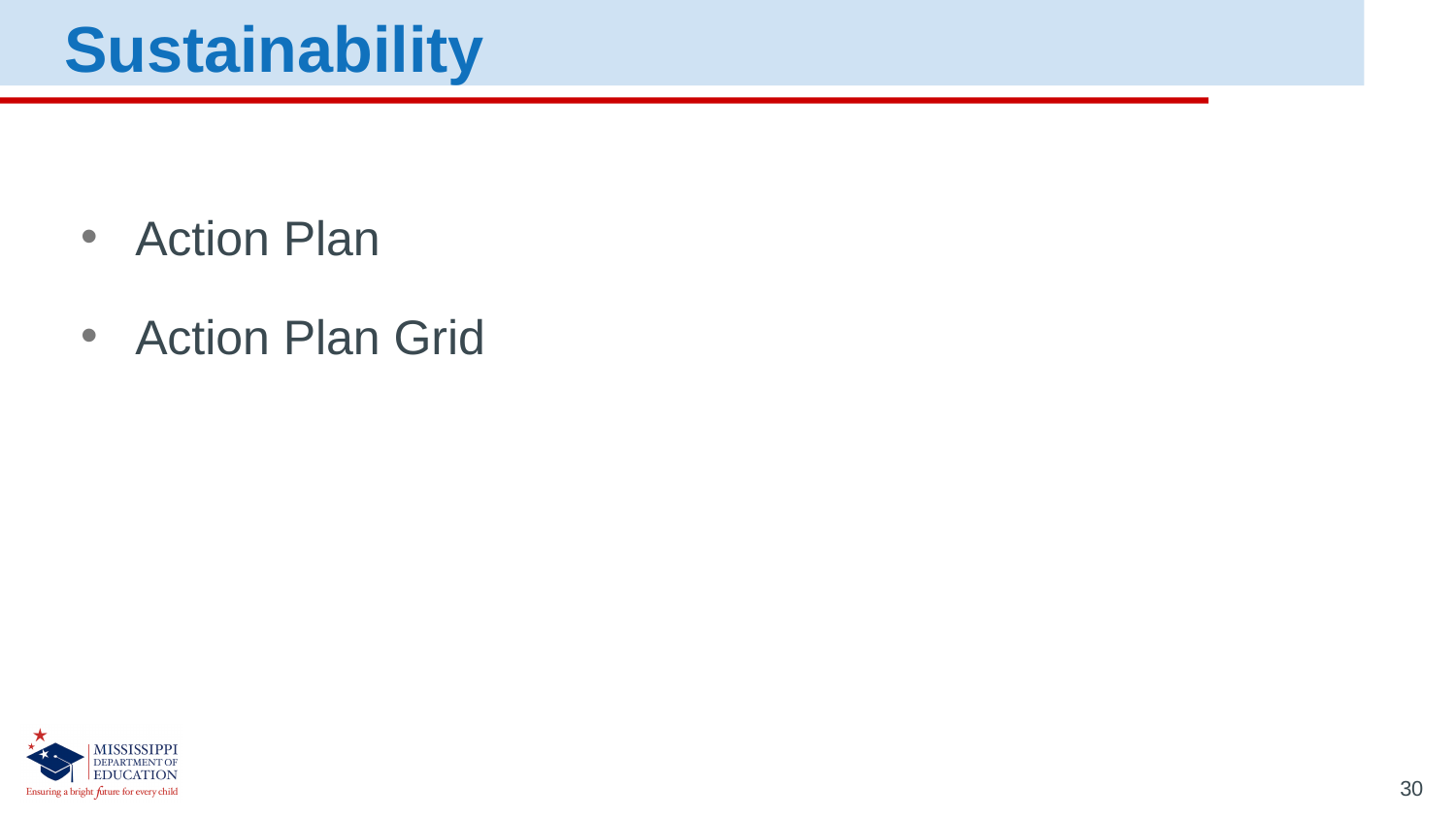

Sustainability
Action Plan
Action Plan Grid
30